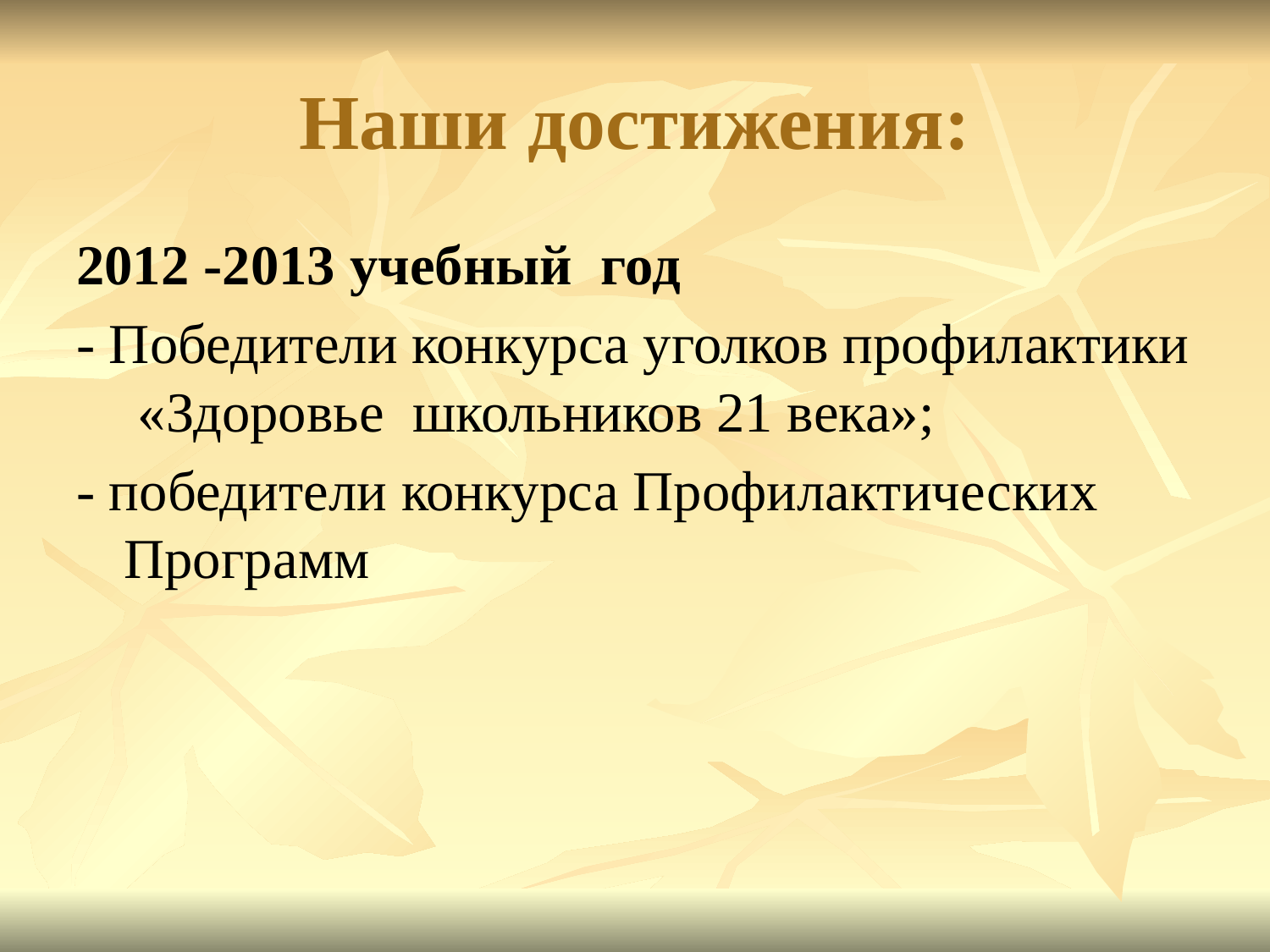

# Наши достижения:
2012 -2013 учебный  год
- Победители конкурса уголков профилактики  «Здоровье  школьников 21 века»;
- победители конкурса Профилактических  Программ